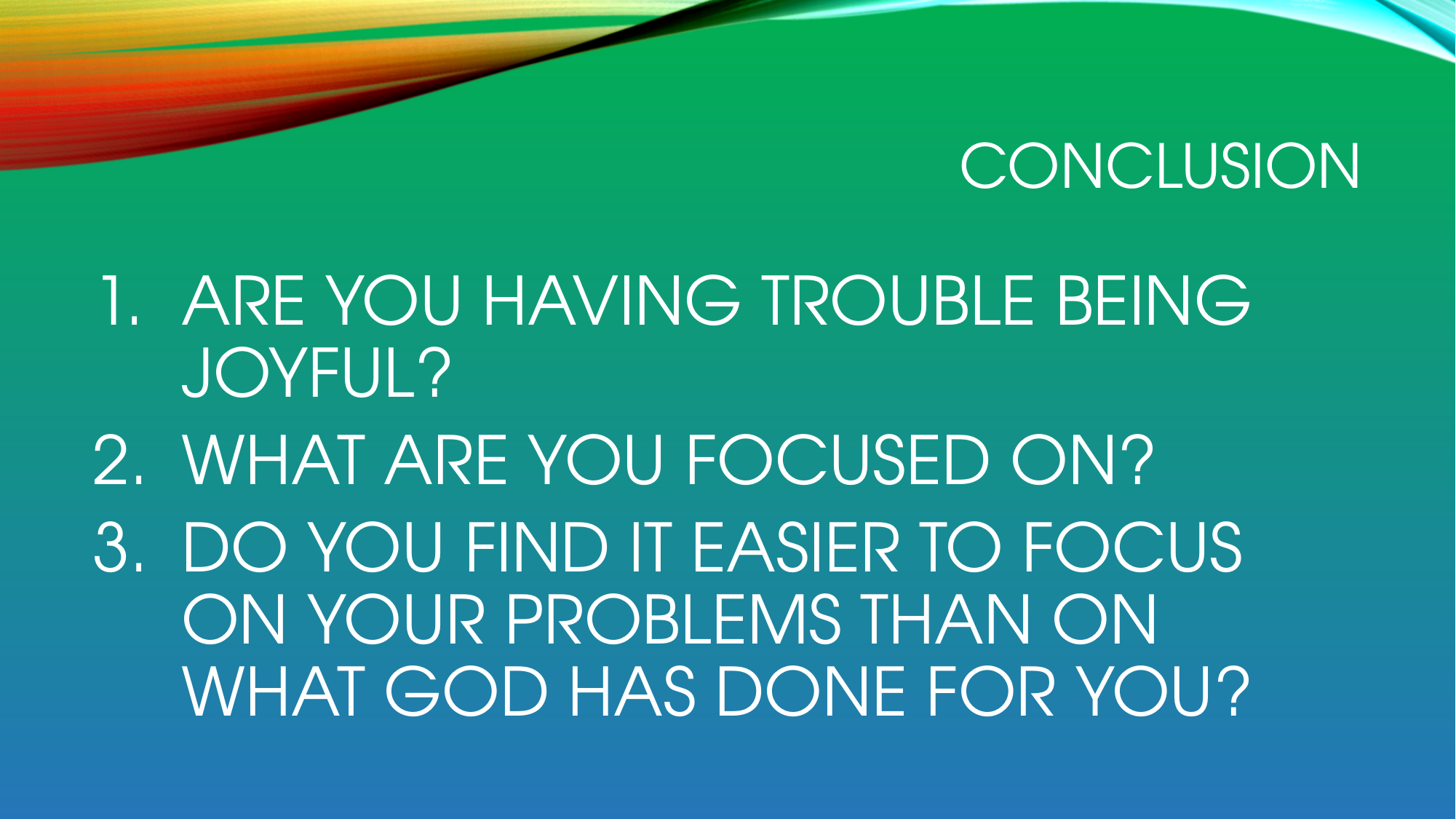

# CONCLUSION
ARE YOU HAVING TROUBLE BEING JOYFUL?
WHAT ARE YOU FOCUSED ON?
DO YOU FIND IT EASIER TO FOCUS ON YOUR PROBLEMS THAN ON WHAT GOD HAS DONE FOR YOU?